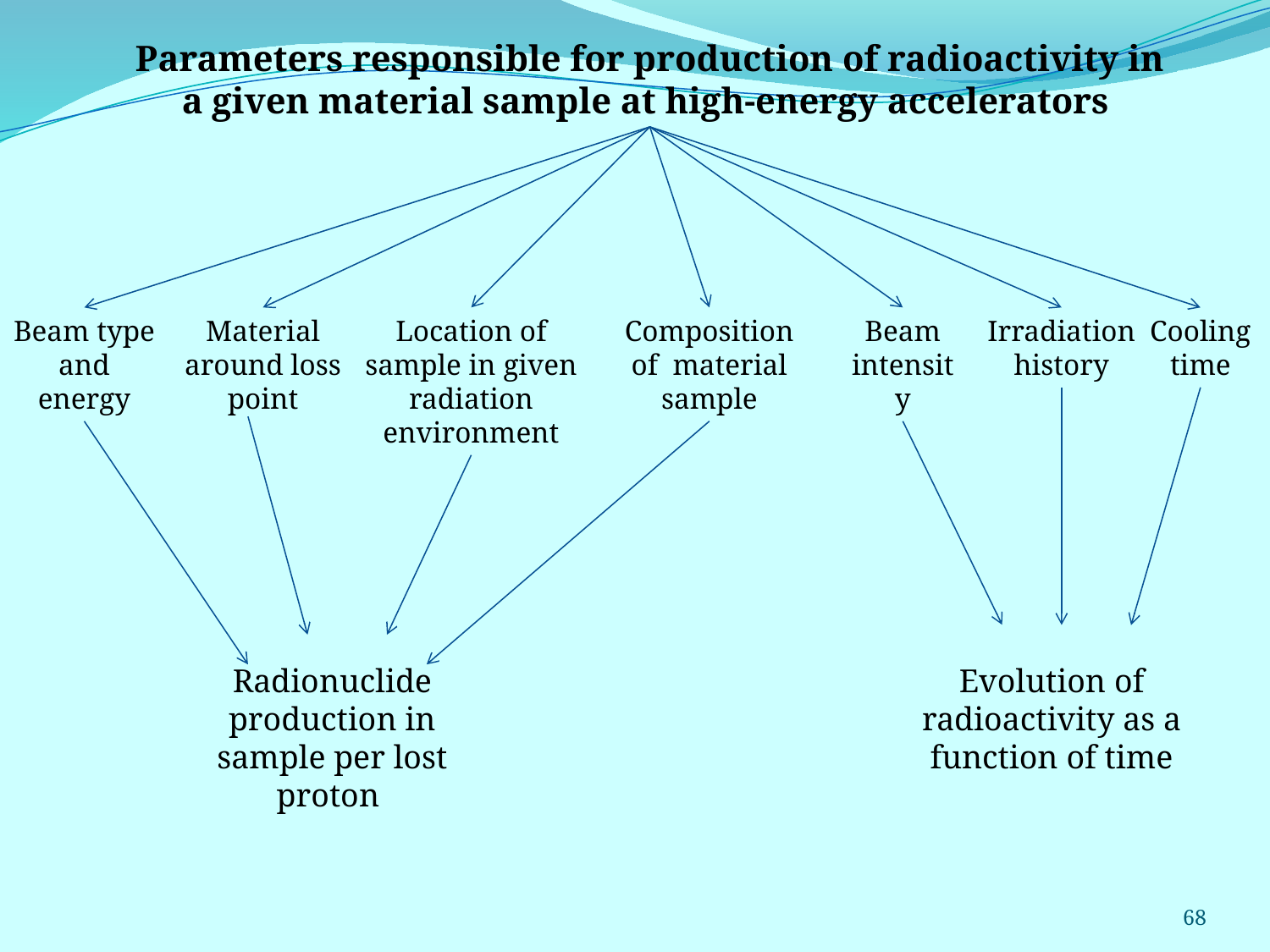

Parameters responsible for production of radioactivity in a given material sample at high-energy accelerators
Beam type and energy
Material around loss point
Location of sample in given radiation environment
Composition of  material sample
Beam intensity
Irradiation history
Cooling time
Radionuclide production in sample per lost proton
Evolution of radioactivity as a function of time
68